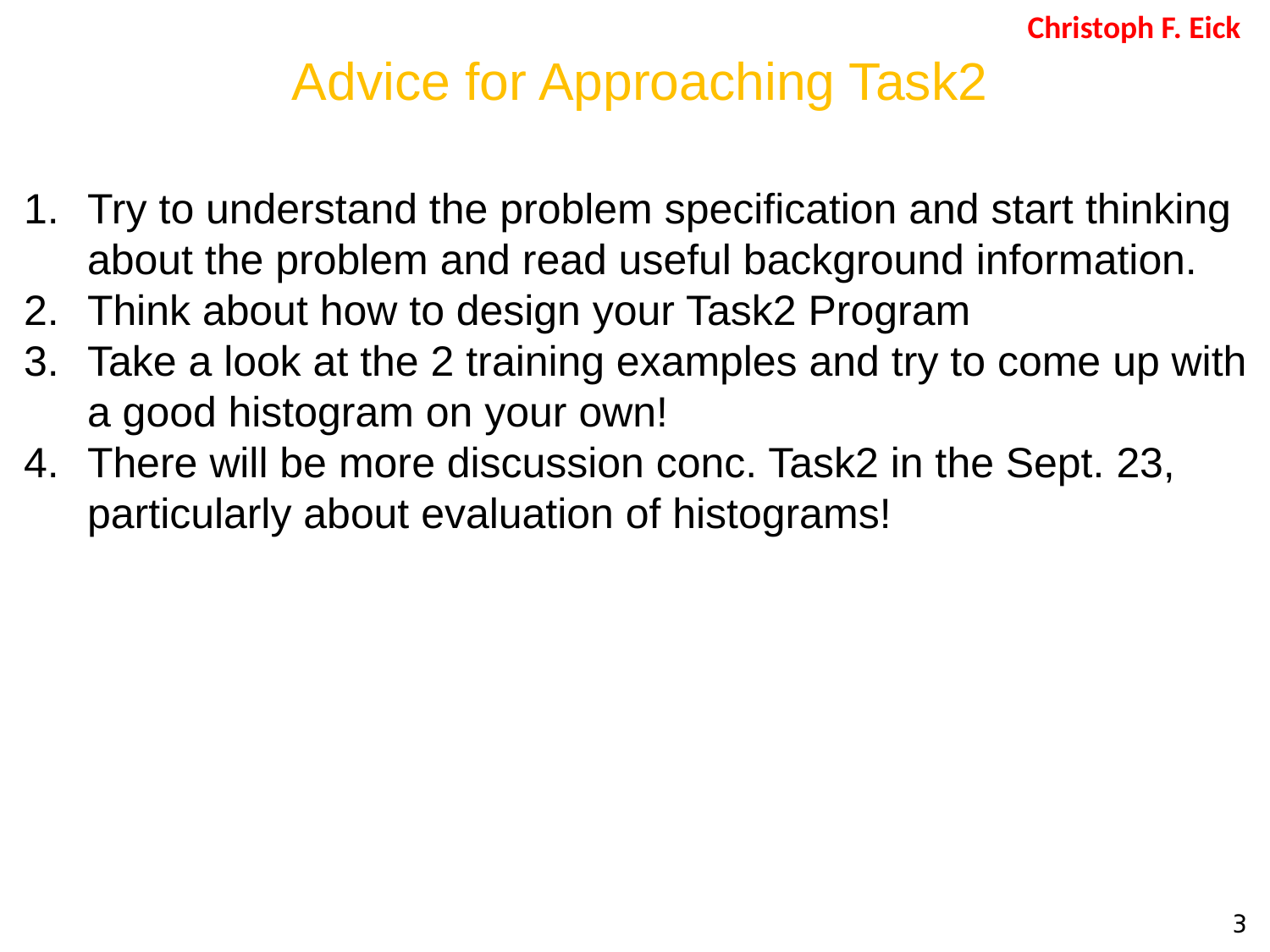

Christoph F. Eick
Advice for Approaching Task2
Try to understand the problem specification and start thinking about the problem and read useful background information.
Think about how to design your Task2 Program
Take a look at the 2 training examples and try to come up with a good histogram on your own!
There will be more discussion conc. Task2 in the Sept. 23, particularly about evaluation of histograms!

3